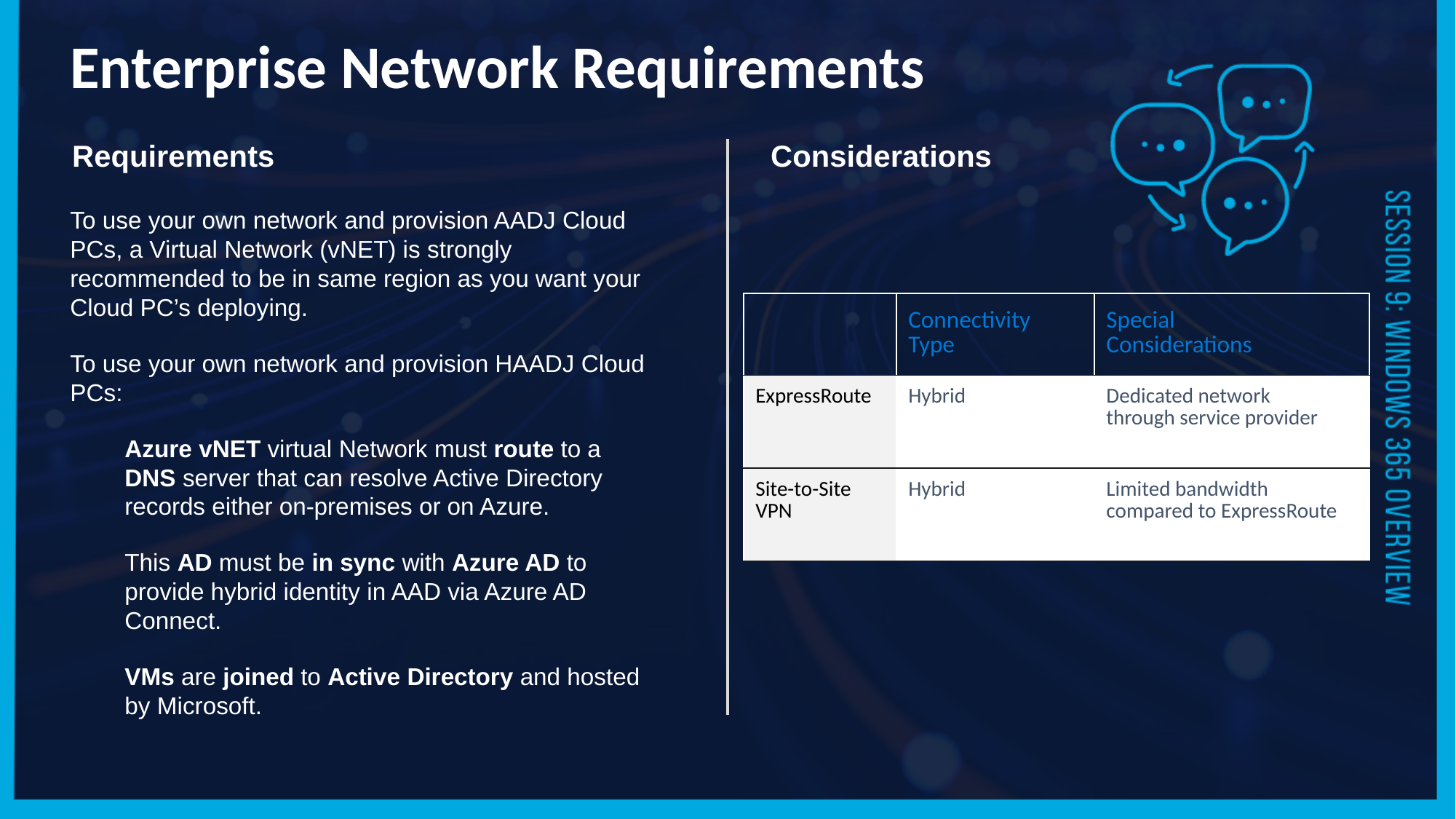

Enterprise Network Requirements
Requirements
Considerations
To use your own network and provision AADJ Cloud PCs, a Virtual Network (vNET) is strongly recommended to be in same region as you want your Cloud PC’s deploying.
To use your own network and provision HAADJ Cloud PCs:
Azure vNET virtual Network must route to a DNS server that can resolve Active Directory records either on-premises or on Azure.
This AD must be in sync with Azure AD to provide hybrid identity in AAD via Azure AD Connect.
VMs are joined to Active Directory and hosted
by Microsoft.
|  | Connectivity Type | Special Considerations |
| --- | --- | --- |
| ExpressRoute | Hybrid | Dedicated network through service provider |
| Site-to-Site VPN | Hybrid | Limited bandwidth compared to ExpressRoute |